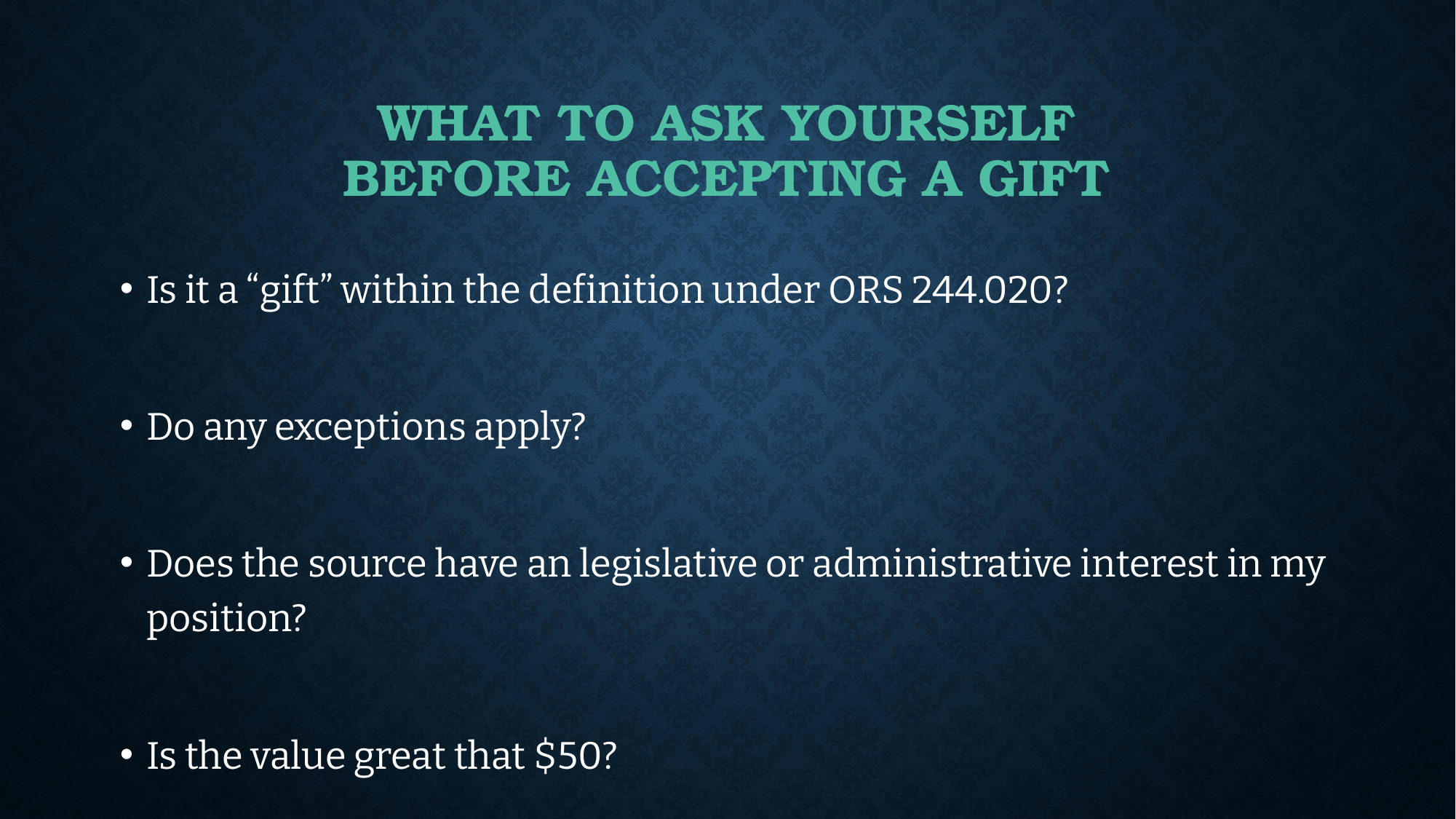

# What to ask yourself before accepting a gift
Is it a “gift” within the definition under ORS 244.020?

Do any exceptions apply?

Does the source have an legislative or administrative interest in my position?

Is the value great that $50?